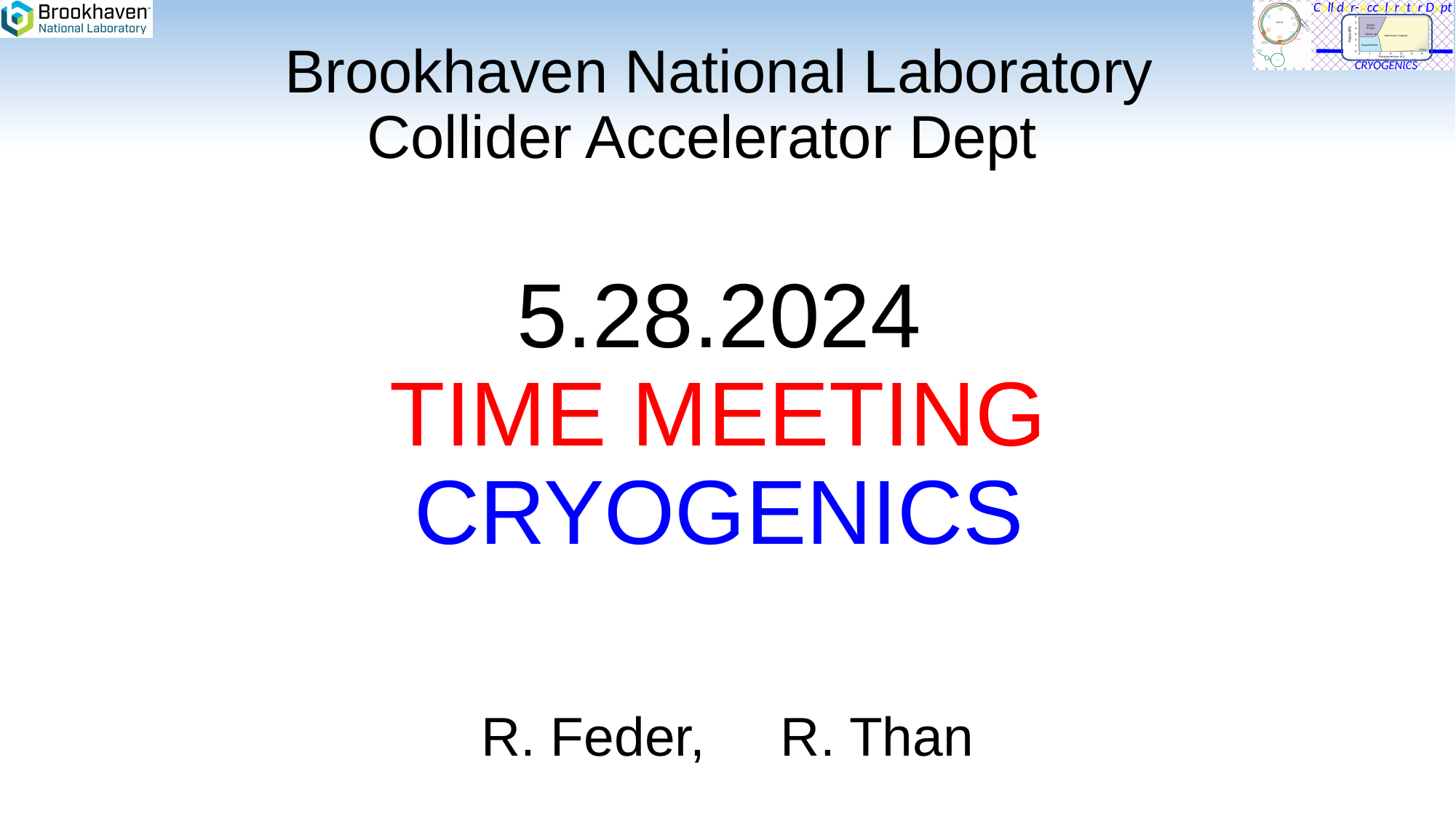

# Brookhaven National Laboratory Collider Accelerator Dept 5.28.2024 TIME MEETING CRYOGENICS
R. Feder,     R. Than